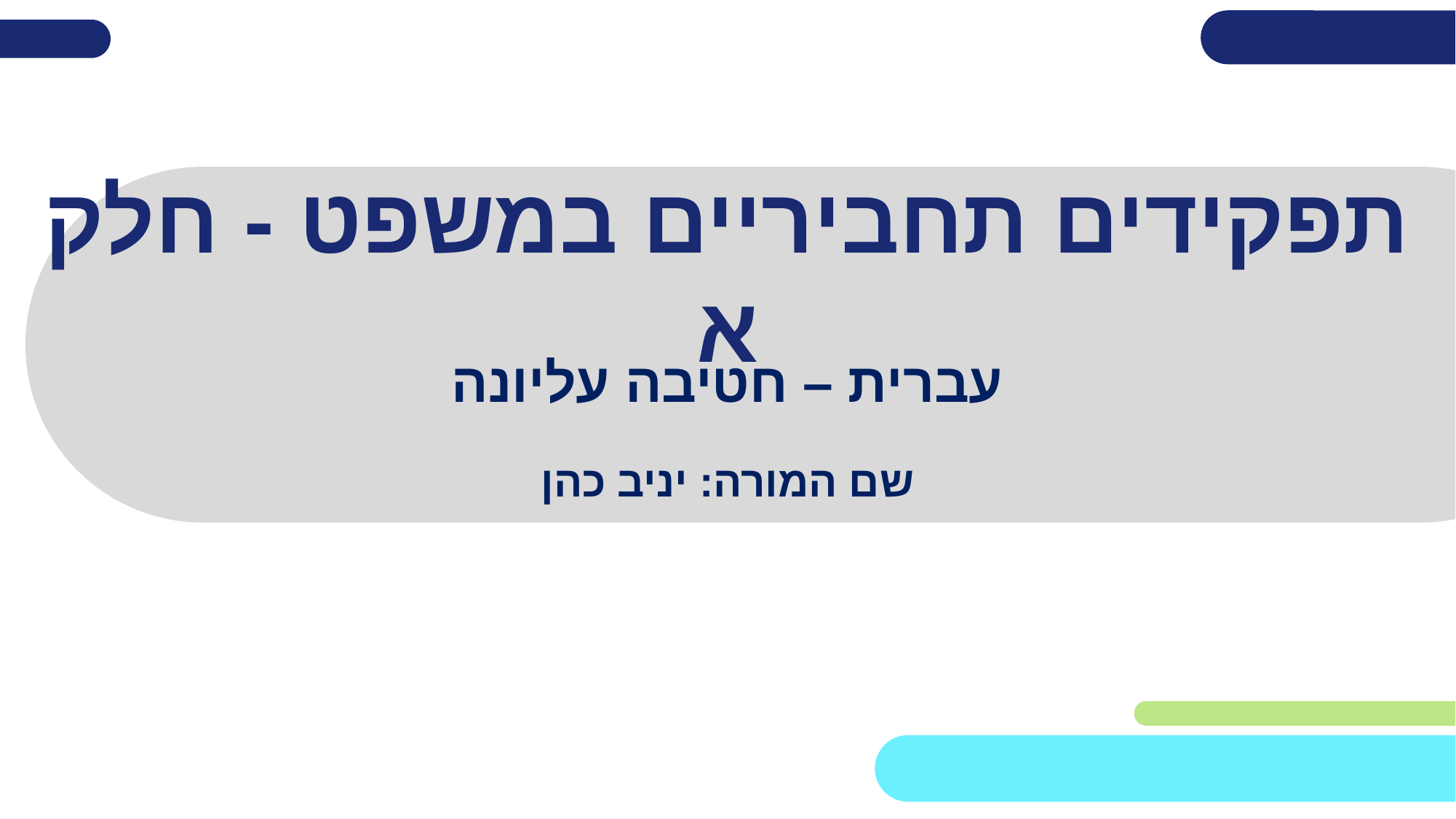

# תפקידים תחביריים במשפט - חלק א

עברית – חטיבה עליונה
שם המורה: יניב כהן